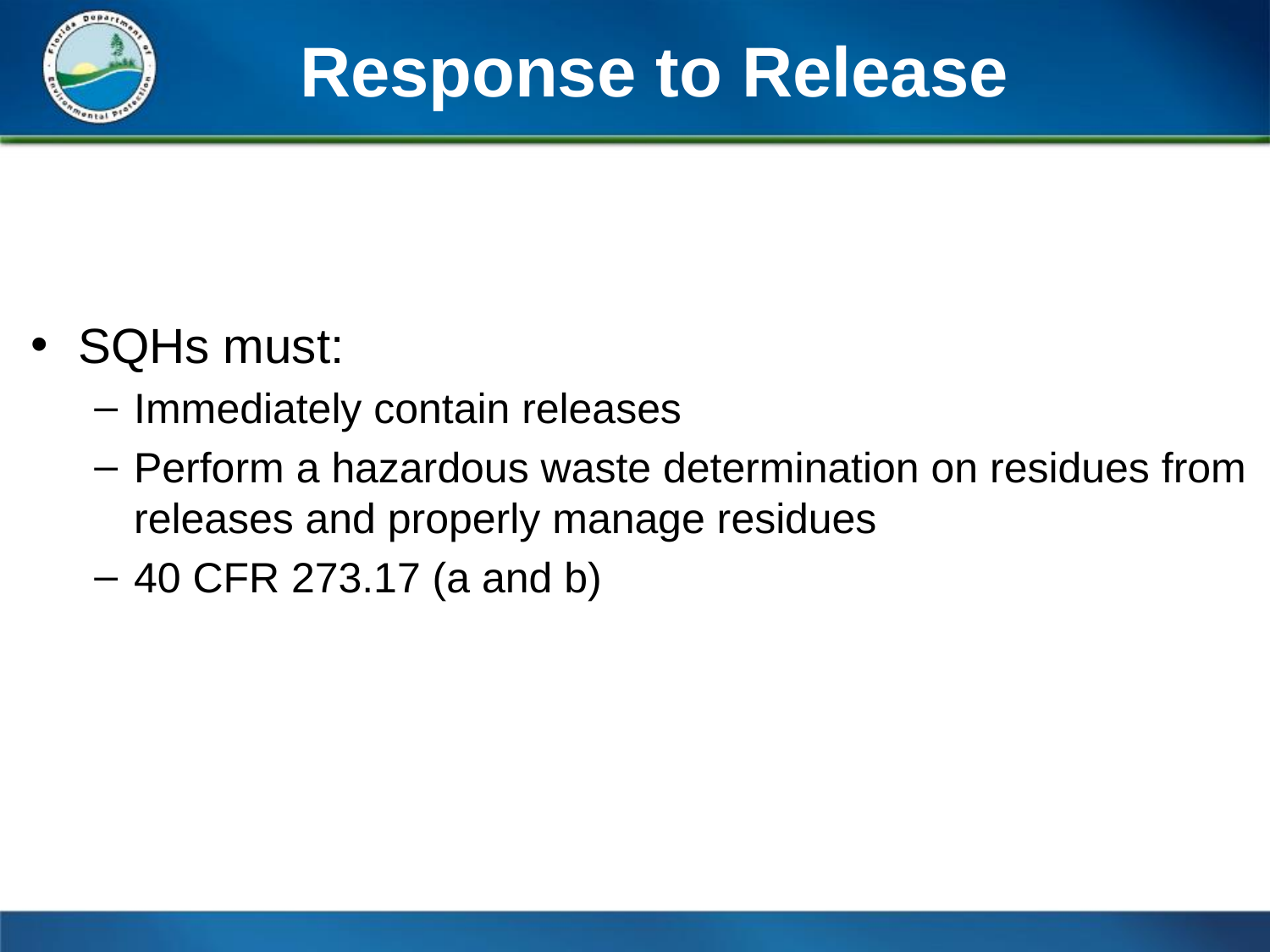

# Response to Release

SQHs must:
Immediately contain releases
Perform a hazardous waste determination on residues from releases and properly manage residues
40 CFR 273.17 (a and b)